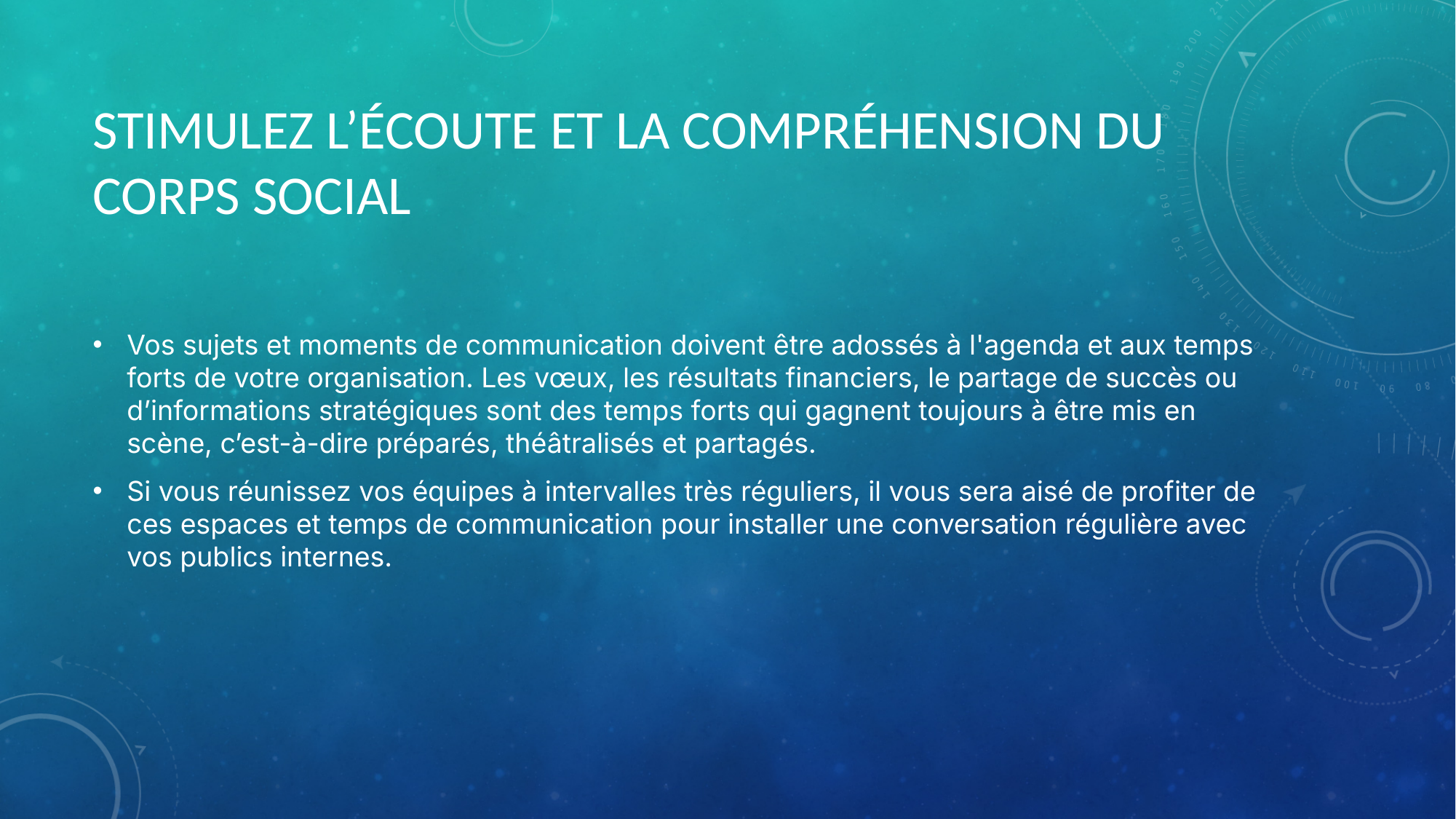

# Stimulez l’écoute et la compréhension du corps social
Vos sujets et moments de communication doivent être adossés à l'agenda et aux temps forts de votre organisation. Les vœux, les résultats financiers, le partage de succès ou d’informations stratégiques sont des temps forts qui gagnent toujours à être mis en scène, c’est-à-dire préparés, théâtralisés et partagés.
Si vous réunissez vos équipes à intervalles très réguliers, il vous sera aisé de profiter de ces espaces et temps de communication pour installer une conversation régulière avec vos publics internes.